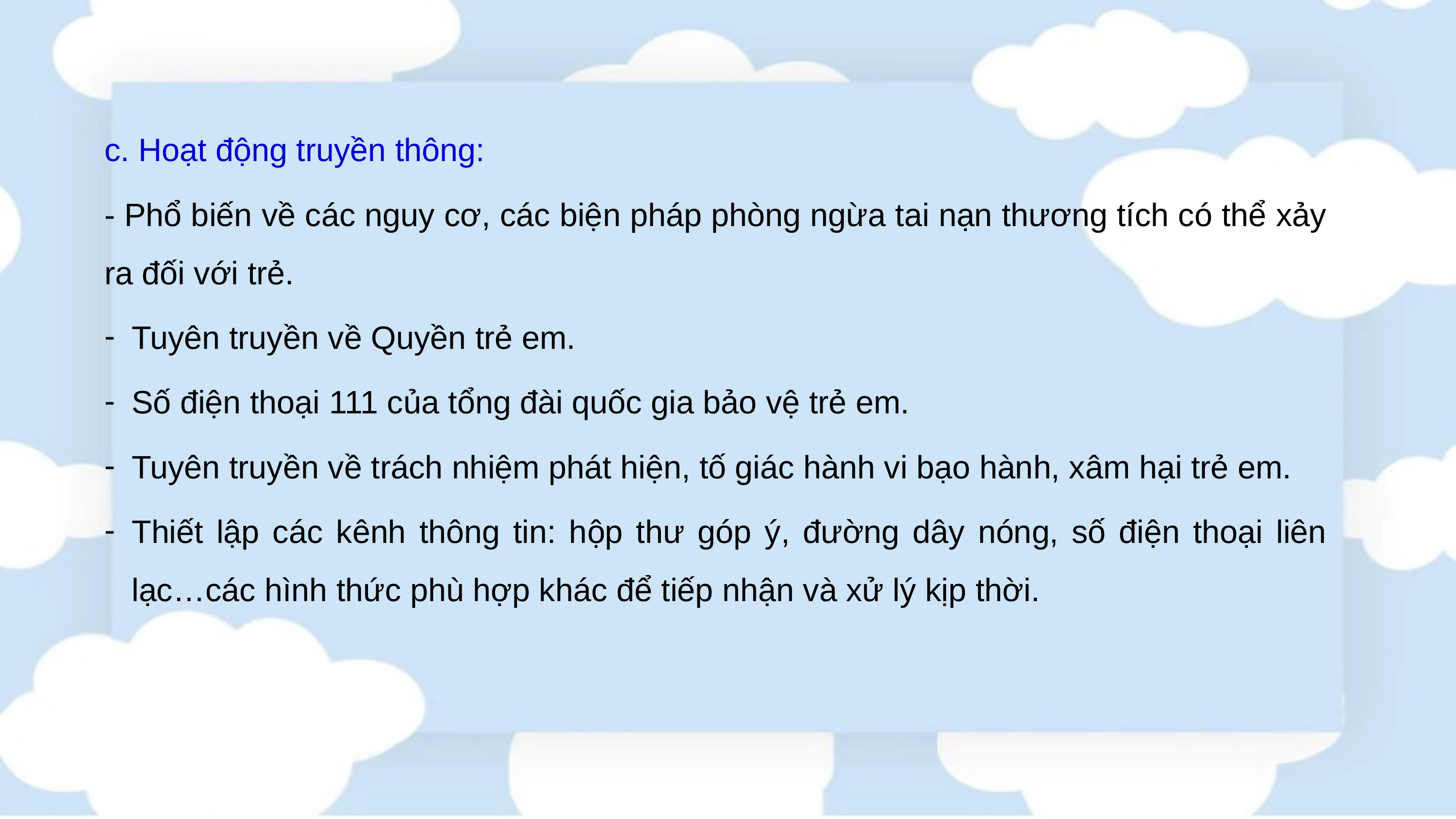

c. Hoạt động truyền thông:
- Phổ biến về các nguy cơ, các biện pháp phòng ngừa tai nạn thương tích có thể xảy ra đối với trẻ.
Tuyên truyền về Quyền trẻ em.
Số điện thoại 111 của tổng đài quốc gia bảo vệ trẻ em.
Tuyên truyền về trách nhiệm phát hiện, tố giác hành vi bạo hành, xâm hại trẻ em.
Thiết lập các kênh thông tin: hộp thư góp ý, đường dây nóng, số điện thoại liên lạc…các hình thức phù hợp khác để tiếp nhận và xử lý kịp thời.